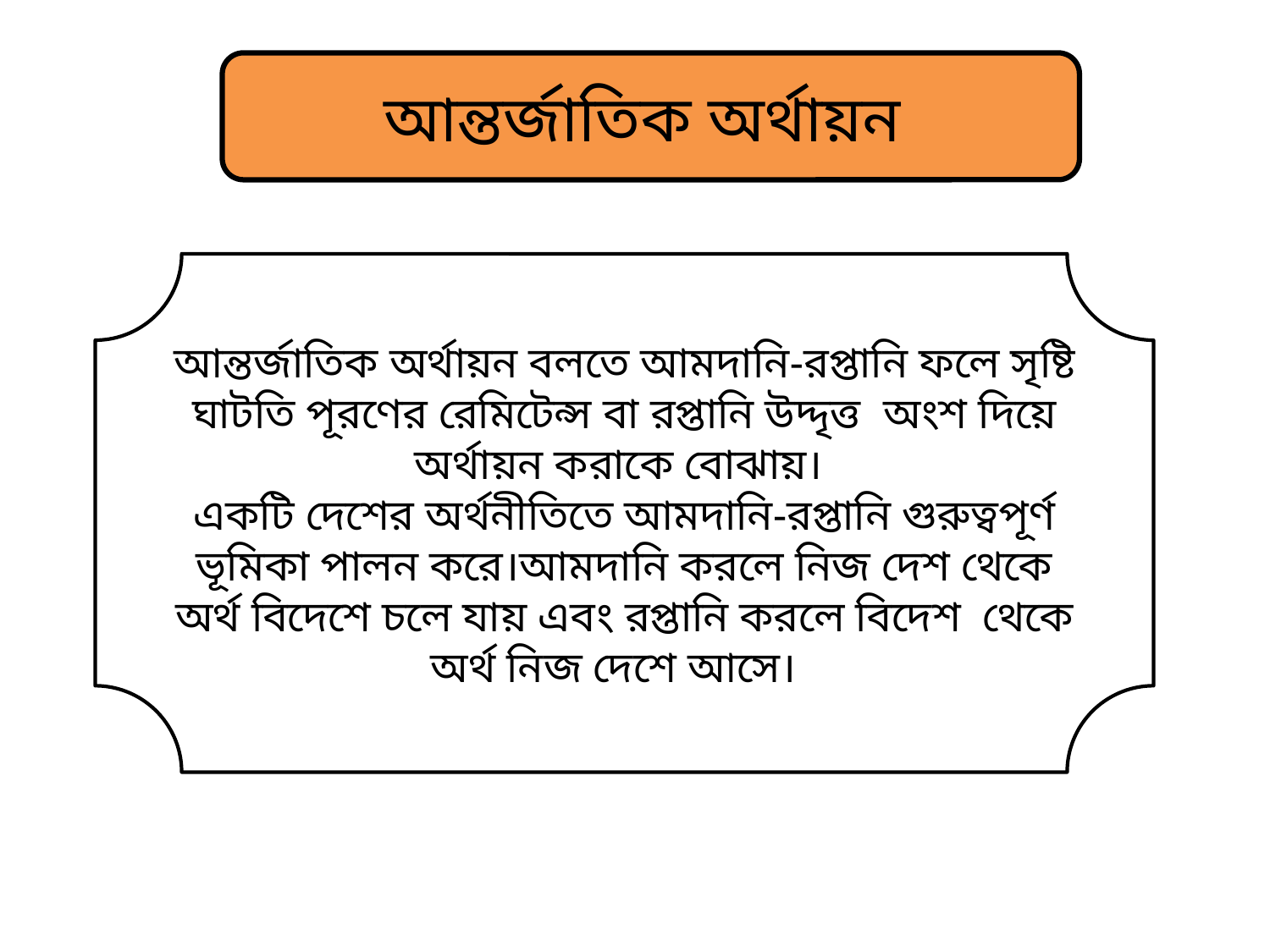

#
আন্তর্জাতিক অর্থায়ন

আন্তর্জাতিক অর্থায়ন বলতে আমদানি-রপ্তানি ফলে সৃষ্টি ঘাটতি পূরণের রেমিটেন্স বা রপ্তানি উদ্দৃত্ত  অংশ দিয়ে অর্থায়ন করাকে বোঝায়।
একটি দেশের অর্থনীতিতে আমদানি-রপ্তানি গুরুত্বপূর্ণ ভূমিকা পালন করে।আমদানি করলে নিজ দেশ থেকে অর্থ বিদেশে চলে যায় এবং রপ্তানি করলে বিদেশ  থেকে অর্থ নিজ দেশে আসে।